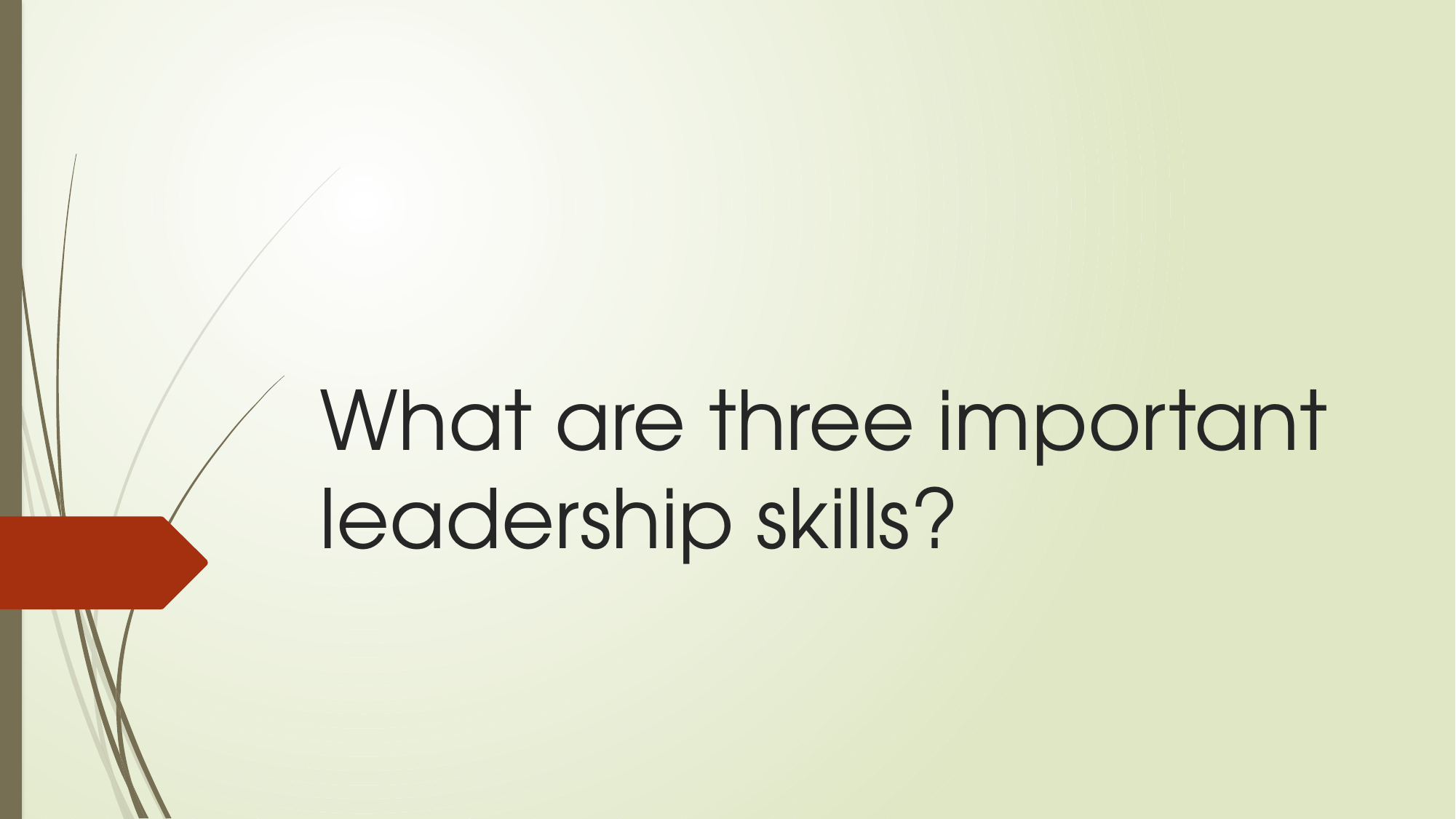

# What are three important leadership skills?